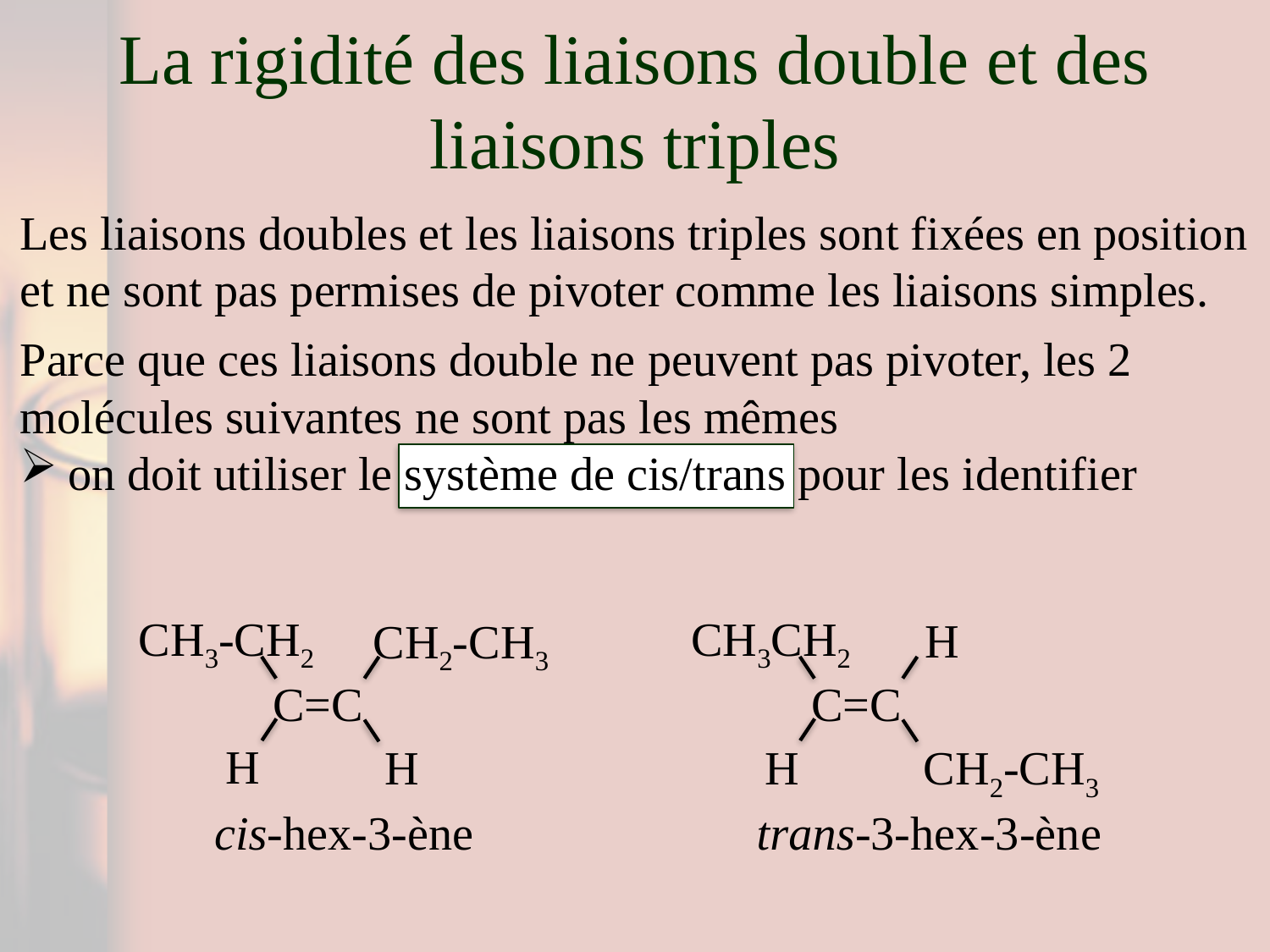

# La rigidité des liaisons double et des liaisons triples
Les liaisons doubles et les liaisons triples sont fixées en position et ne sont pas permises de pivoter comme les liaisons simples.
Parce que ces liaisons double ne peuvent pas pivoter, les 2 molécules suivantes ne sont pas les mêmes
on doit utiliser le système de cis/trans pour les identifier

CH3-CH2
CH3CH2
H
CH2-CH3
C=C
C=C
H
H
H
CH2-CH3
cis-hex-3-ène
trans-3-hex-3-ène